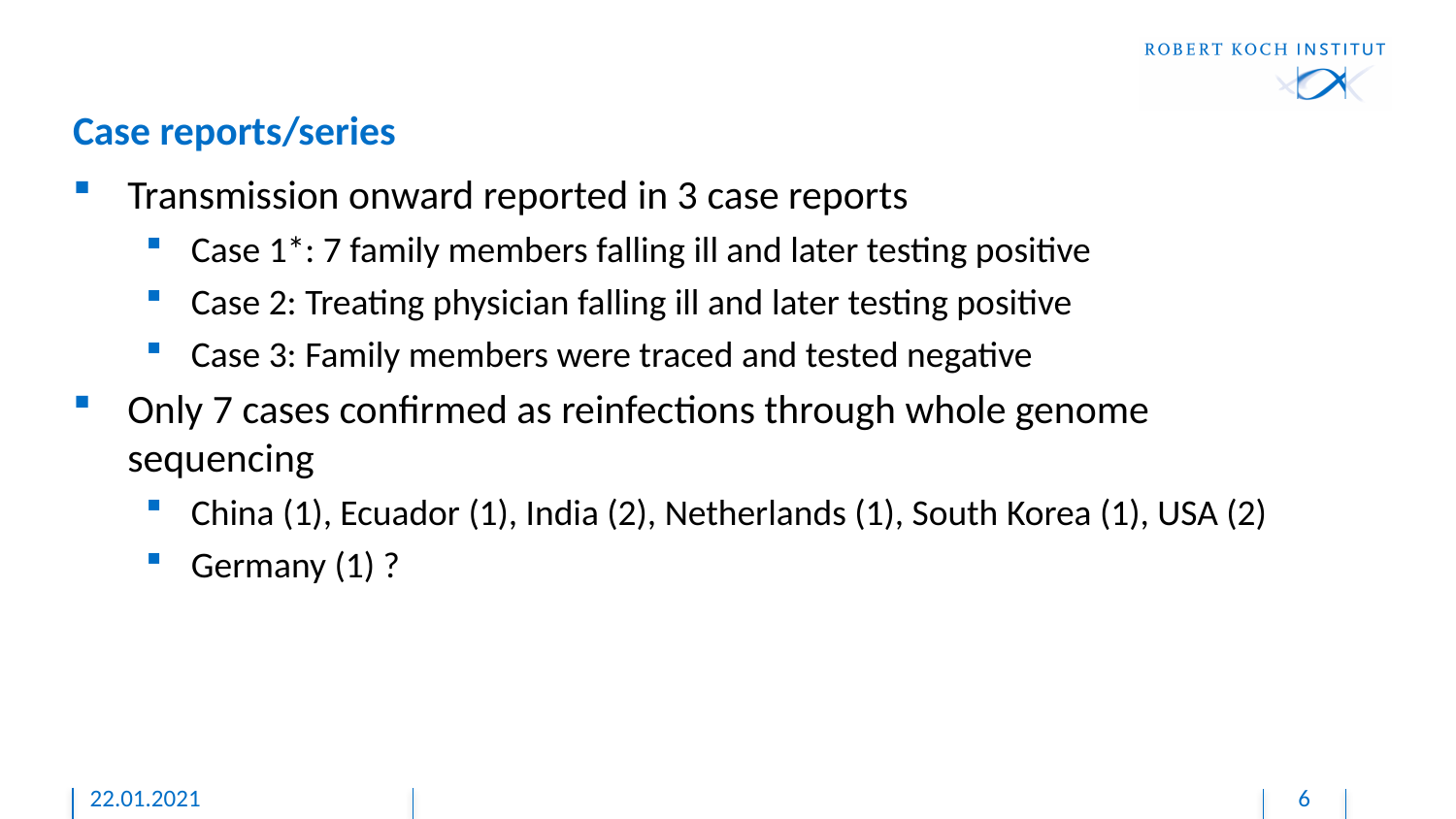

# Case reports/series
Transmission onward reported in 3 case reports
Case 1*: 7 family members falling ill and later testing positive
Case 2: Treating physician falling ill and later testing positive
Case 3: Family members were traced and tested negative
Only 7 cases confirmed as reinfections through whole genome sequencing
China (1), Ecuador (1), India (2), Netherlands (1), South Korea (1), USA (2)
Germany (1) ?

22.01.2021
6